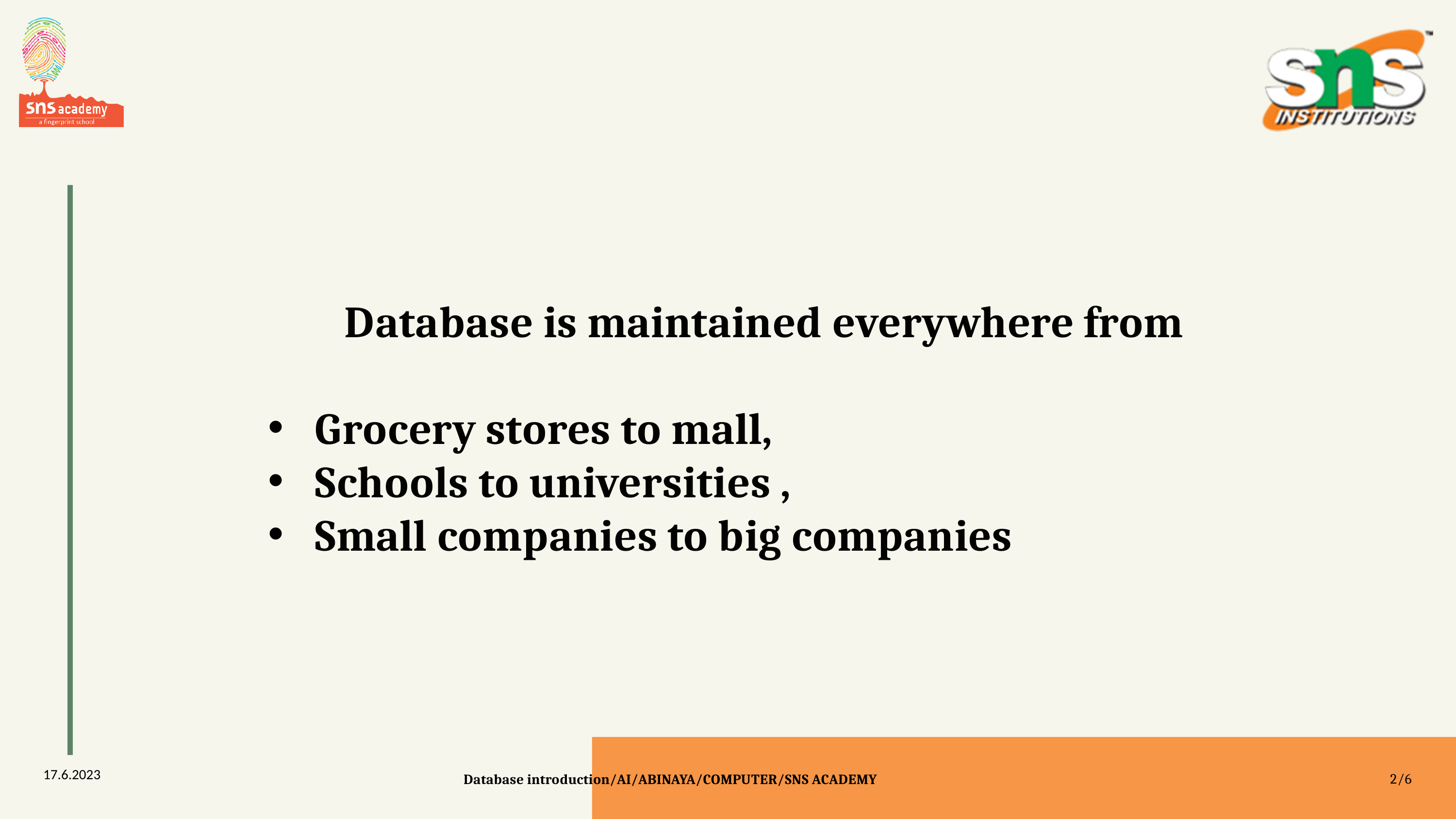

Database is maintained everywhere from

Grocery stores to mall,
Schools to universities ,
Small companies to big companies

17.6.2023
2/6
Database introduction/AI/ABINAYA/COMPUTER/SNS ACADEMY